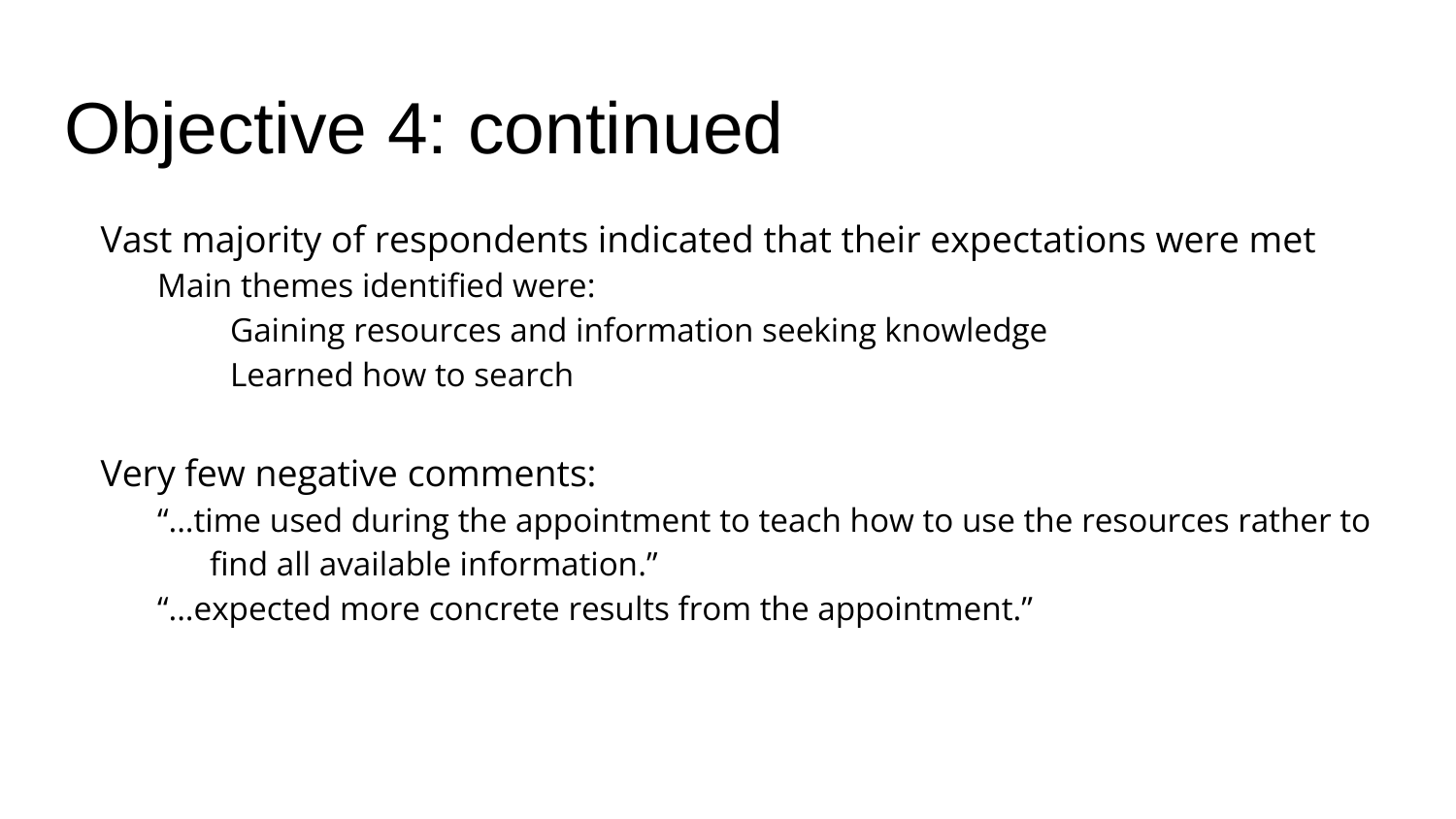

Objective 4: continued
Vast majority of respondents indicated that their expectations were met
Main themes identified were:
Gaining resources and information seeking knowledge
Learned how to search

Very few negative comments:
“...time used during the appointment to teach how to use the resources rather to find all available information.”
“...expected more concrete results from the appointment.”